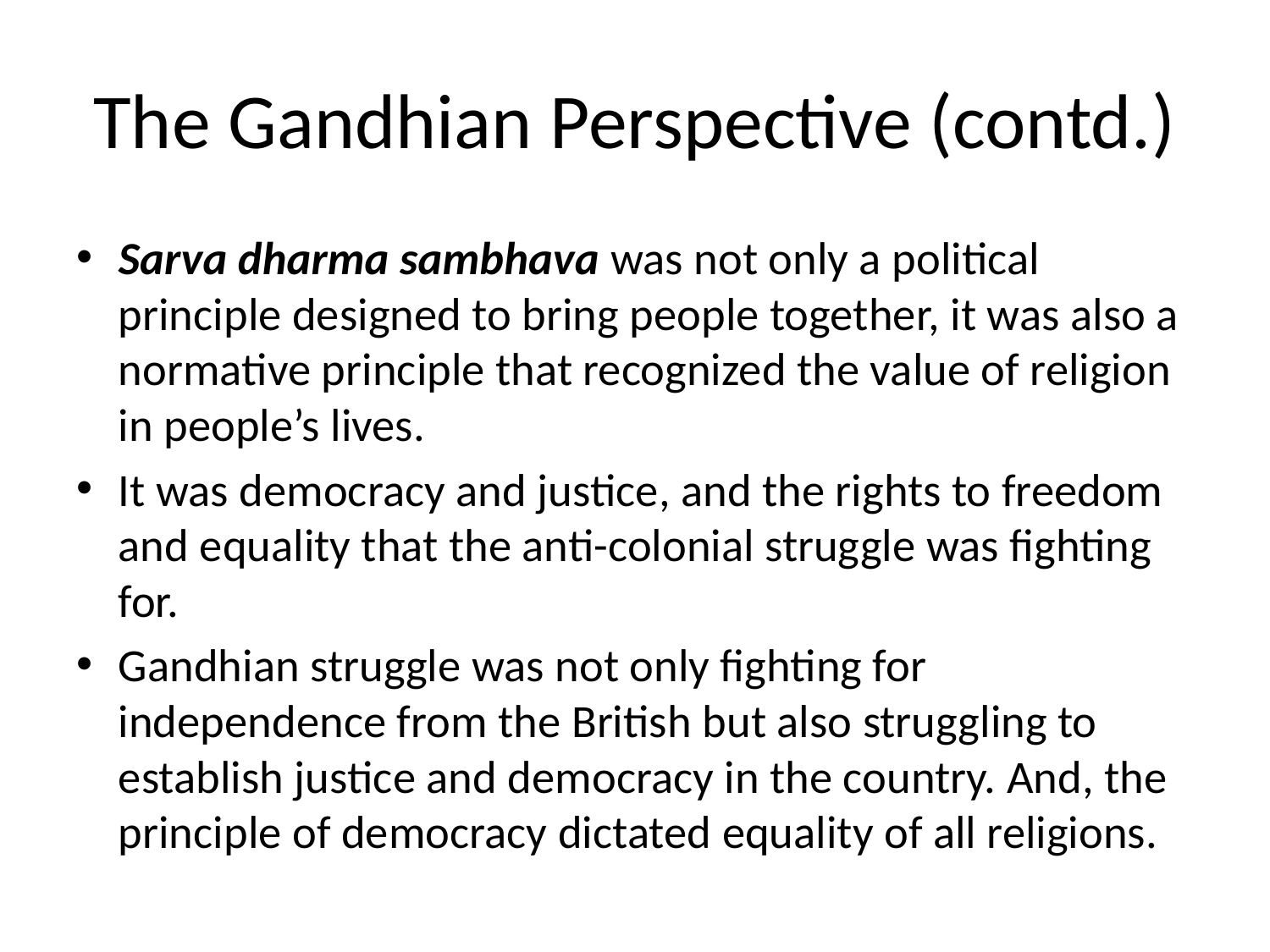

# The Gandhian Perspective (contd.)
Sarva dharma sambhava was not only a political principle designed to bring people together, it was also a normative principle that recognized the value of religion in people’s lives.
It was democracy and justice, and the rights to freedom and equality that the anti-colonial struggle was fighting for.
Gandhian struggle was not only fighting for independence from the British but also struggling to establish justice and democracy in the country. And, the principle of democracy dictated equality of all religions.